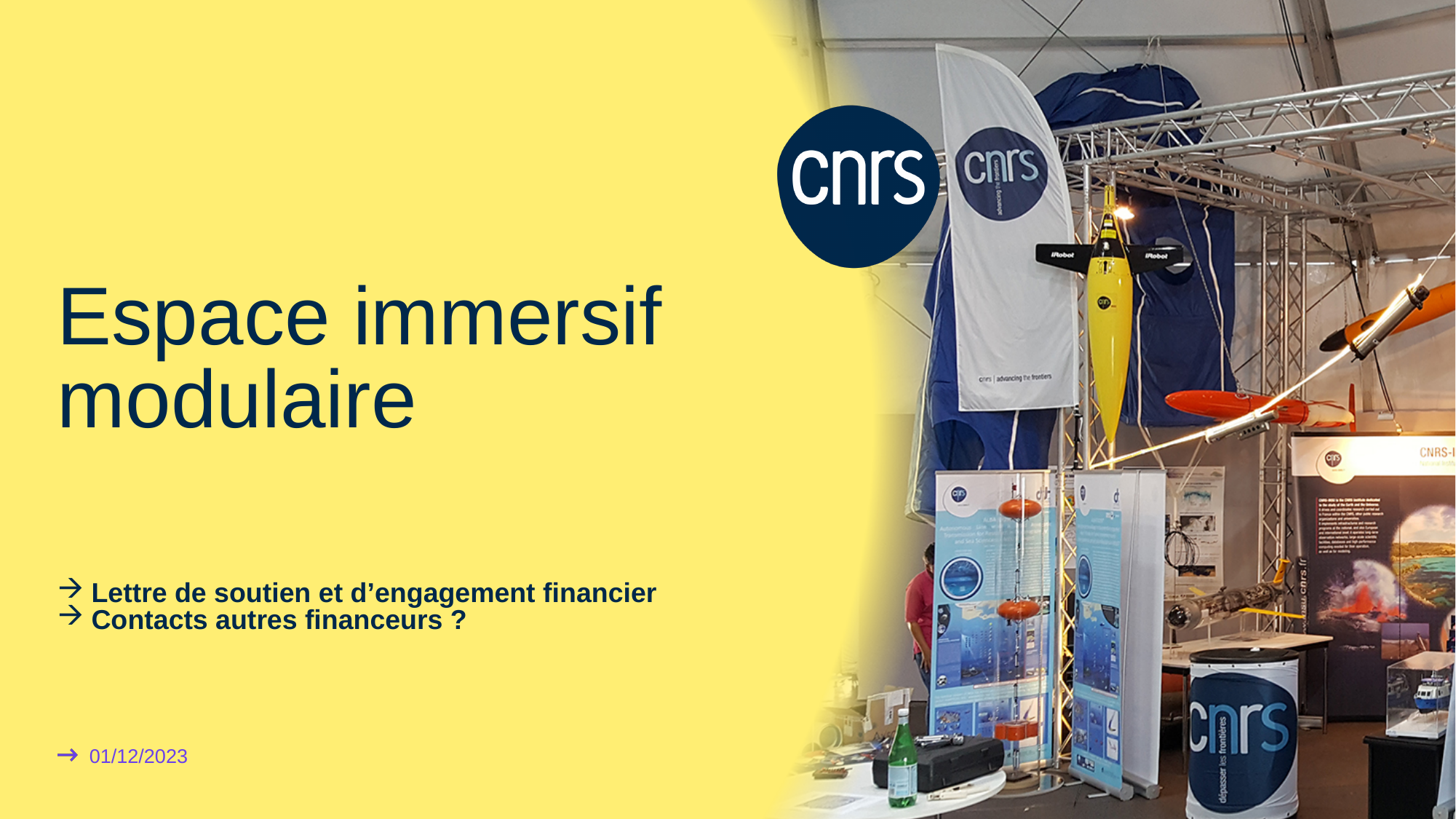

# Espace immersif modulaire
Lettre de soutien et d’engagement financier
Contacts autres financeurs ?